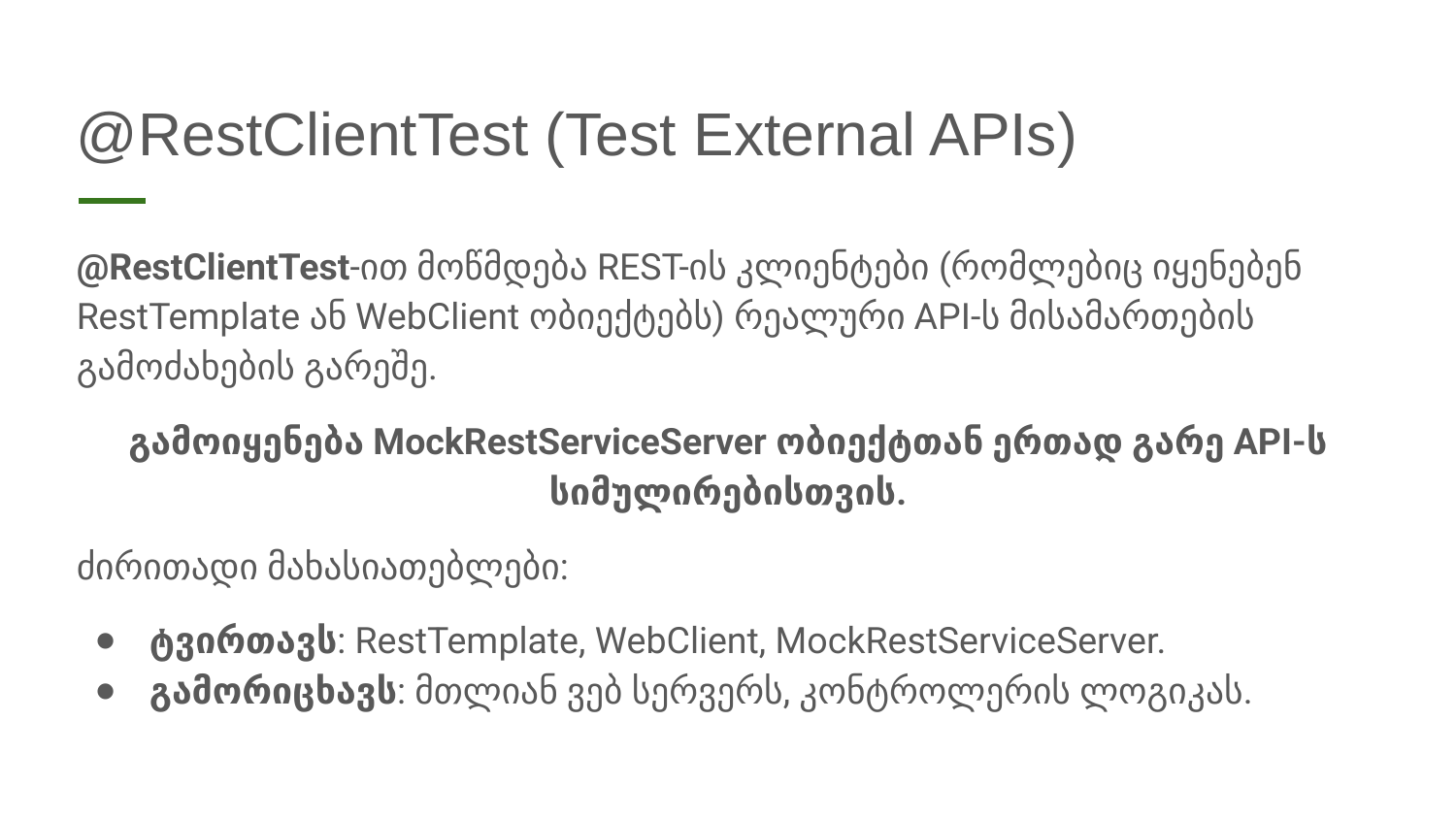

# @RestClientTest (Test External APIs)
@RestClientTest-ით მოწმდება REST-ის კლიენტები (რომლებიც იყენებენ RestTemplate ან WebClient ობიექტებს) რეალური API-ს მისამართების გამოძახების გარეშე.
გამოიყენება MockRestServiceServer ობიექტთან ერთად გარე API-ს სიმულირებისთვის.
ძირითადი მახასიათებლები:
ტვირთავს: RestTemplate, WebClient, MockRestServiceServer.
გამორიცხავს: მთლიან ვებ სერვერს, კონტროლერის ლოგიკას.